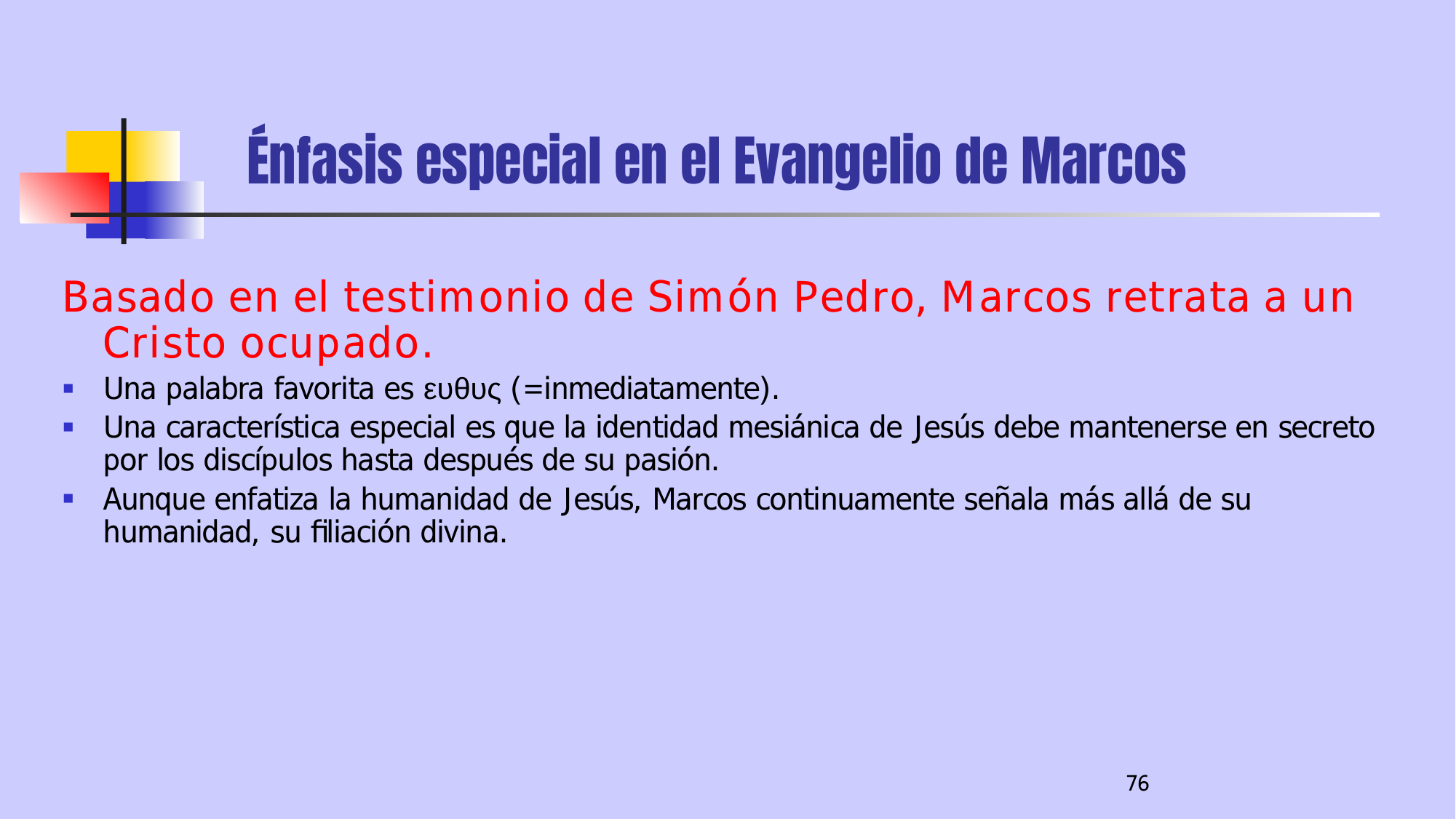

# Énfasis especial en el Evangelio de Marcos
Basado en el testimonio de Simón Pedro, Marcos retrata a un Cristo ocupado.
Una palabra favorita es ευθυς (=inmediatamente).
Una característica especial es que la identidad mesiánica de Jesús debe mantenerse en secreto por los discípulos hasta después de su pasión.
Aunque enfatiza la humanidad de Jesús, Marcos continuamente señala más allá de su humanidad, su filiación divina.
76